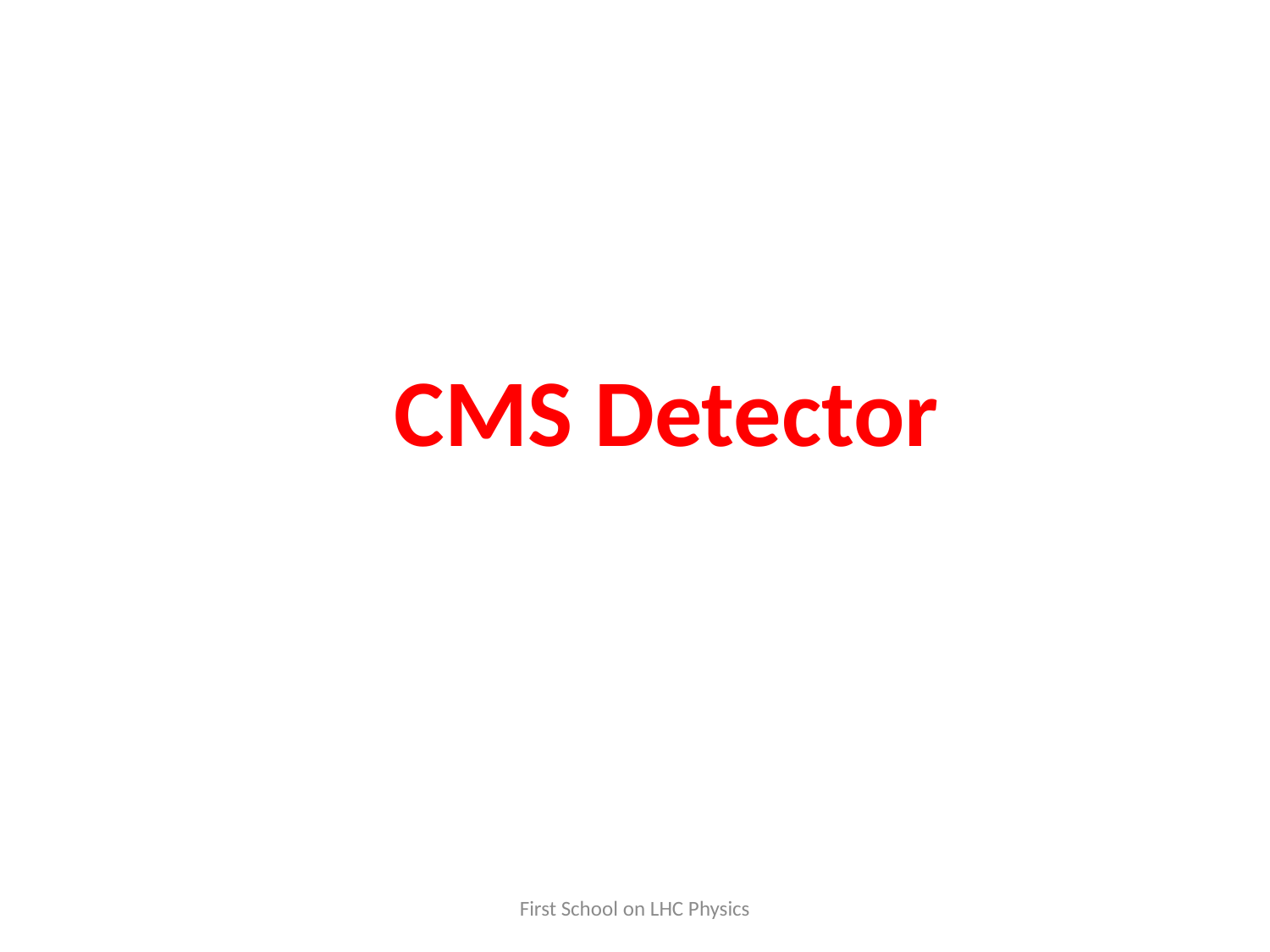

# CMS Detector
First School on LHC Physics